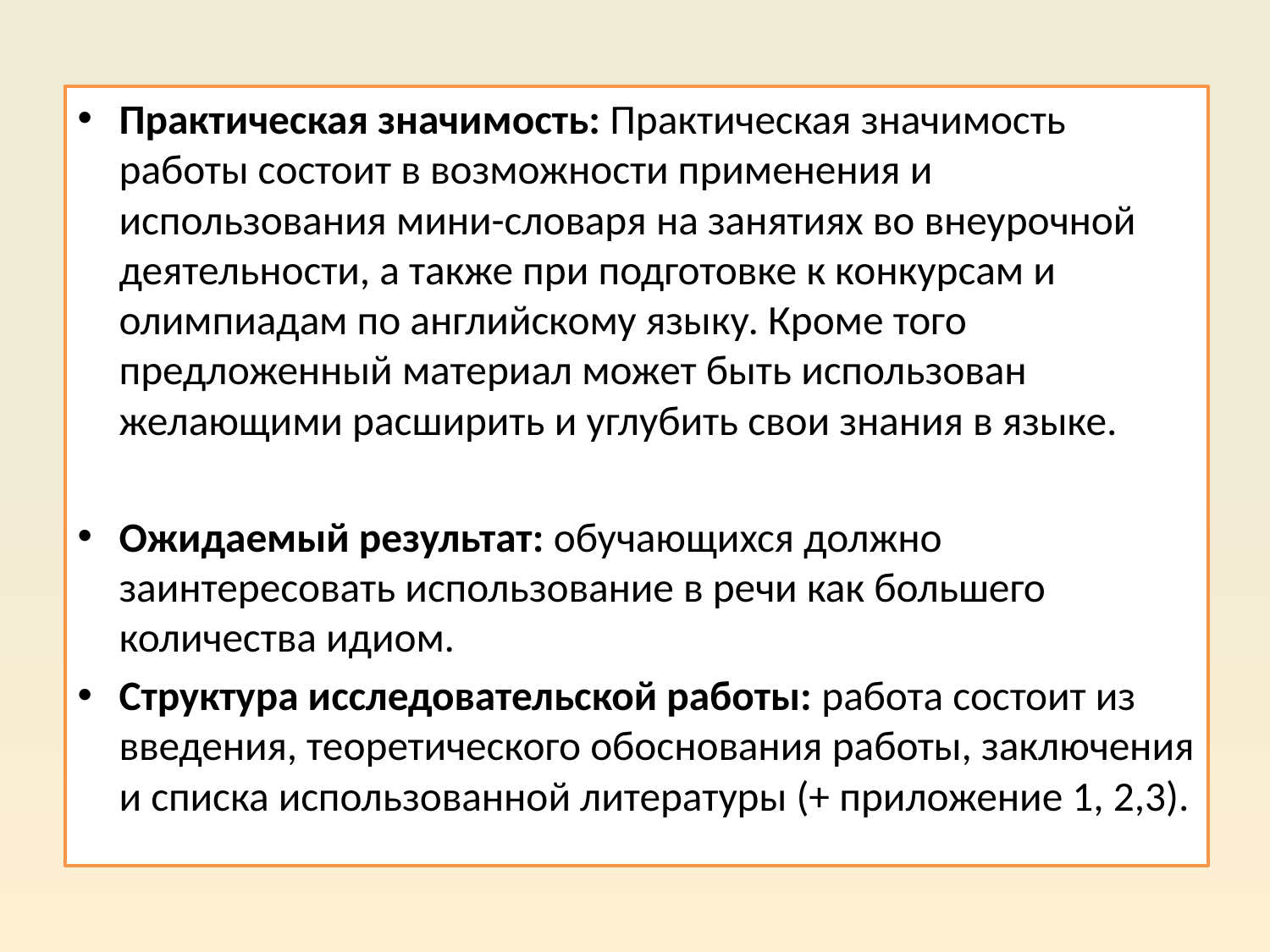

Практическая значимость: Практическая значимость работы состоит в возможности применения и использования мини-словаря на занятиях во внеурочной деятельности, а также при подготовке к конкурсам и олимпиадам по английскому языку. Кроме того предложенный материал может быть использован желающими расширить и углубить свои знания в языке.

Ожидаемый результат: обучающихся должно заинтересовать использование в речи как большего количества идиом.
Структура исследовательской работы: работа состоит из введения, теоретического обоснования работы, заключения и списка использованной литературы (+ приложение 1, 2,3).